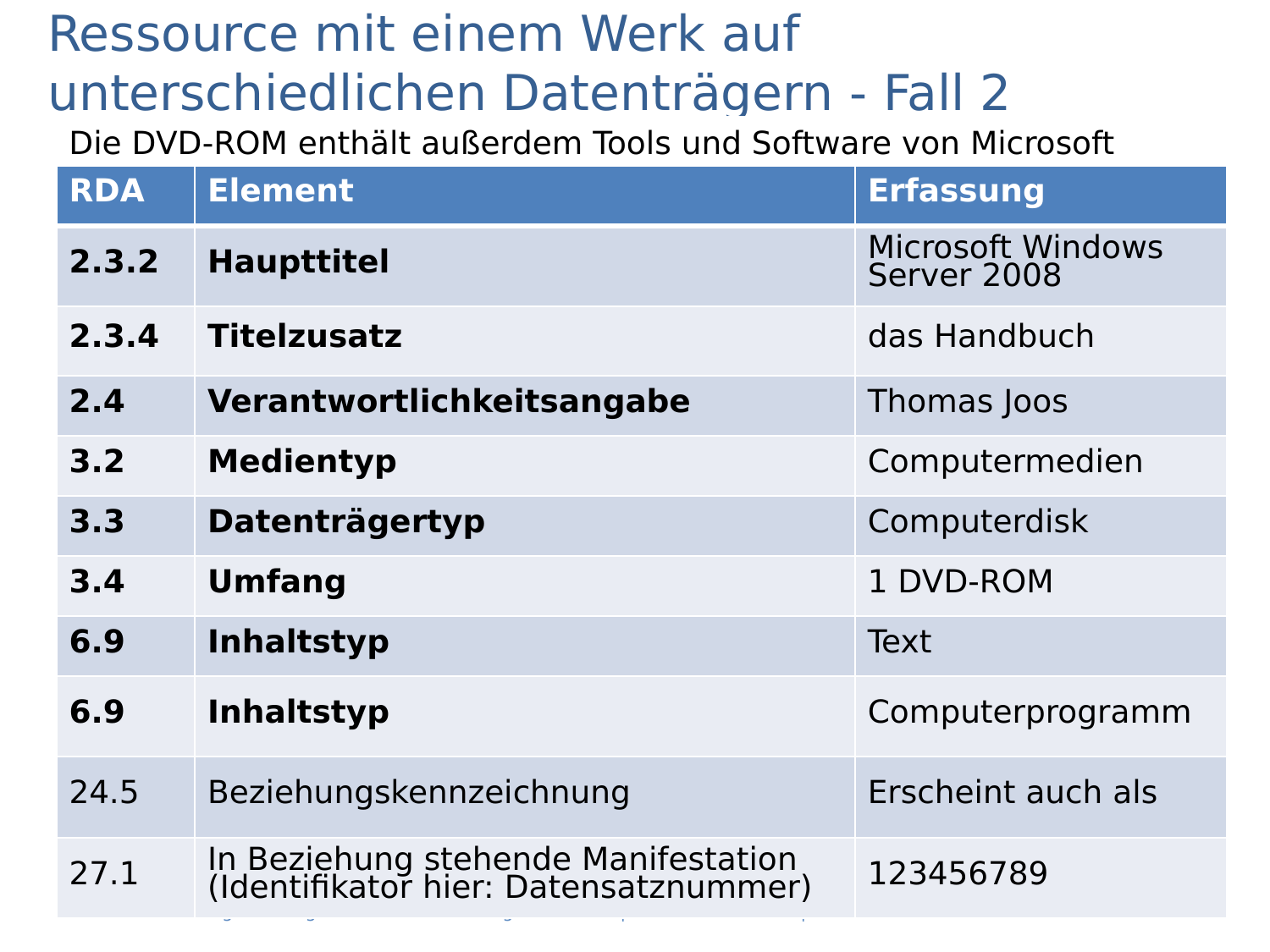

# Ressource mit einem Werk auf unterschiedlichen Datenträgern - Fall 2
Die DVD-ROM enthält außerdem Tools und Software von Microsoft
| RDA | Element | Erfassung |
| --- | --- | --- |
| 2.3.2 | Haupttitel | Microsoft Windows Server 2008 |
| 2.3.4 | Titelzusatz | das Handbuch |
| 2.4 | Verantwortlichkeitsangabe | Thomas Joos |
| 3.2 | Medientyp | Computermedien |
| 3.3 | Datenträgertyp | Computerdisk |
| 3.4 | Umfang | 1 DVD-ROM |
| 6.9 | Inhaltstyp | Text |
| 6.9 | Inhaltstyp | Computerprogramm |
| 24.5 | Beziehungskennzeichnung | Erscheint auch als |
| 27.1 | In Beziehung stehende Manifestation (Identifikator hier: Datensatznummer) | 123456789 |
AG RDA Schulungsunterlagen – Modul 5A.03: Begleitmaterial | Stand: 17.02.2016 | CC BY-NC-SA
21